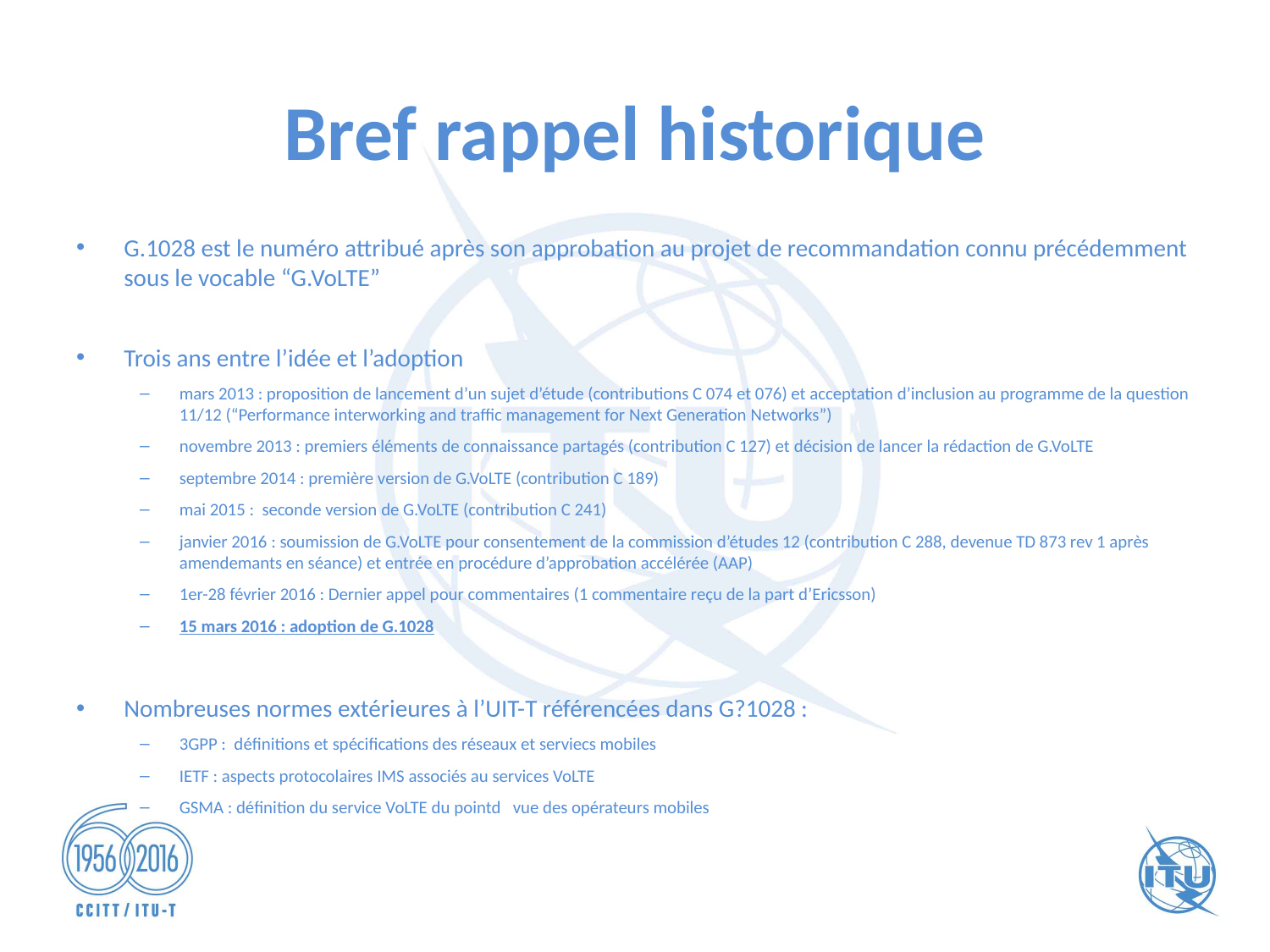

# Bref rappel historique
G.1028 est le numéro attribué après son approbation au projet de recommandation connu précédemment sous le vocable “G.VoLTE”

Trois ans entre l’idée et l’adoption
mars 2013 : proposition de lancement d’un sujet d’étude (contributions C 074 et 076) et acceptation d’inclusion au programme de la question 11/12 (“Performance interworking and traffic management for Next Generation Networks”)
novembre 2013 : premiers éléments de connaissance partagés (contribution C 127) et décision de lancer la rédaction de G.VoLTE
septembre 2014 : première version de G.VoLTE (contribution C 189)
mai 2015 :  seconde version de G.VoLTE (contribution C 241)
janvier 2016 : soumission de G.VoLTE pour consentement de la commission d’études 12 (contribution C 288, devenue TD 873 rev 1 après amendemants en séance) et entrée en procédure d’approbation accélérée (AAP)
1er-28 février 2016 : Dernier appel pour commentaires (1 commentaire reçu de la part d’Ericsson)
15 mars 2016 : adoption de G.1028

Nombreuses normes extérieures à l’UIT-T référencées dans G?1028 :
3GPP :  définitions et spécifications des réseaux et serviecs mobiles
IETF : aspects protocolaires IMS associés au services VoLTE
GSMA : définition du service VoLTE du pointd   vue des opérateurs mobiles